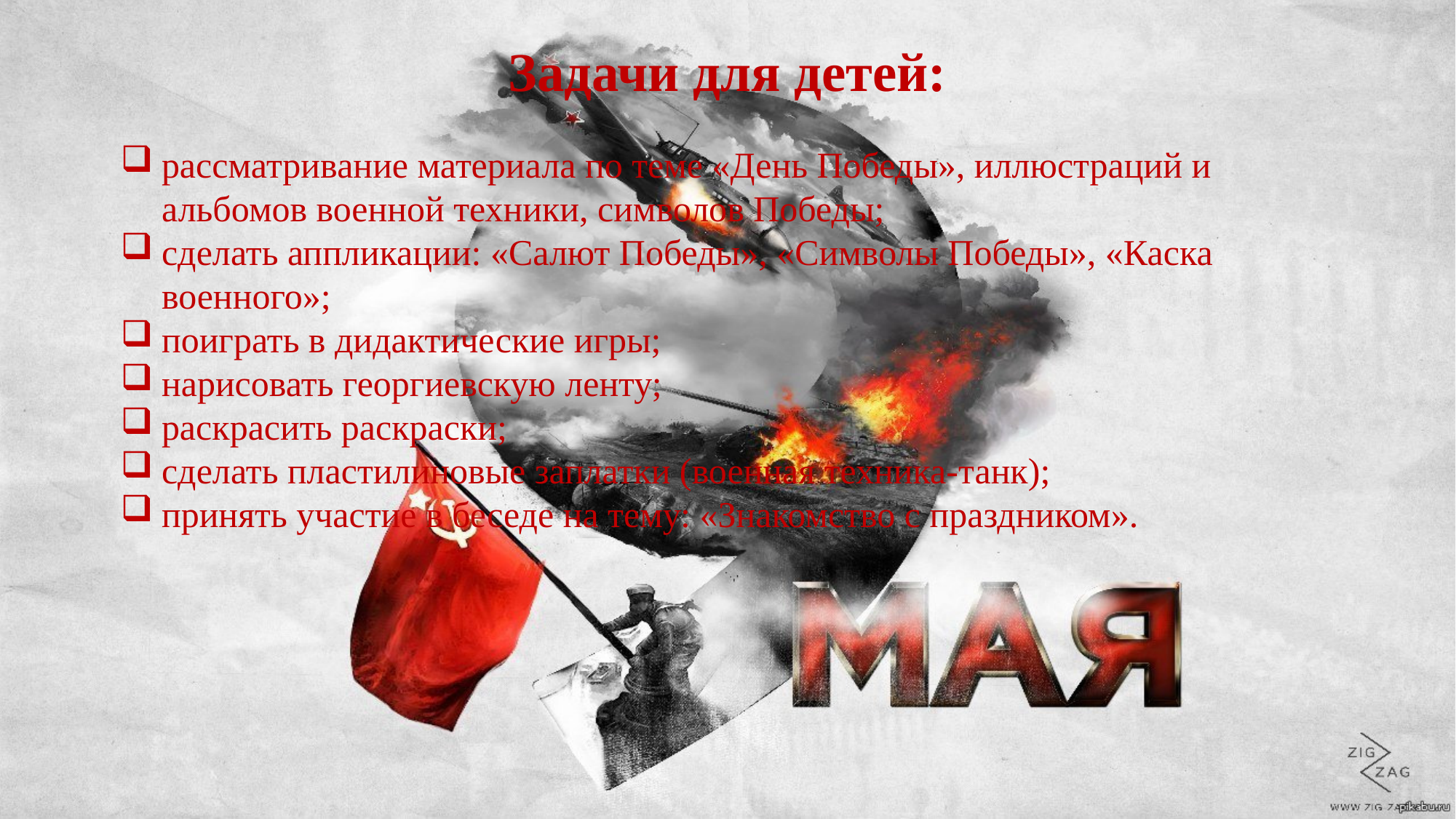

Задачи для детей:
рассматривание материала по теме «День Победы», иллюстраций и альбомов военной техники, символов Победы;
сделать аппликации: «Салют Победы», «Символы Победы», «Каска военного»;
поиграть в дидактические игры;
нарисовать георгиевскую ленту;
раскрасить раскраски;
сделать пластилиновые заплатки (военная техника-танк);
принять участие в беседе на тему: «Знакомство с праздником».